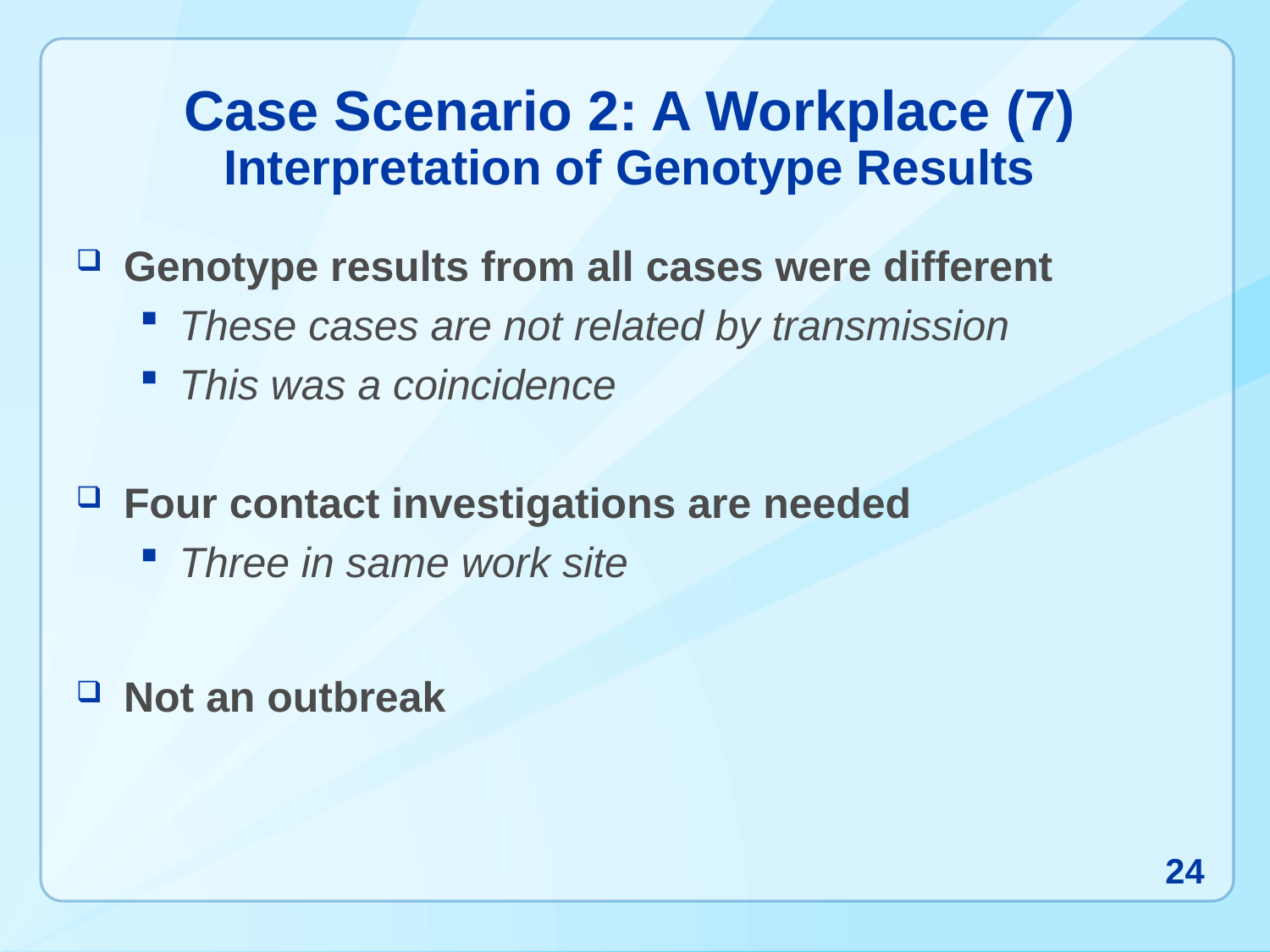

# Case Scenario 2: A Workplace (7) Interpretation of Genotype Results
Genotype results from all cases were different
These cases are not related by transmission
This was a coincidence

Four contact investigations are needed
Three in same work site

Not an outbreak
24